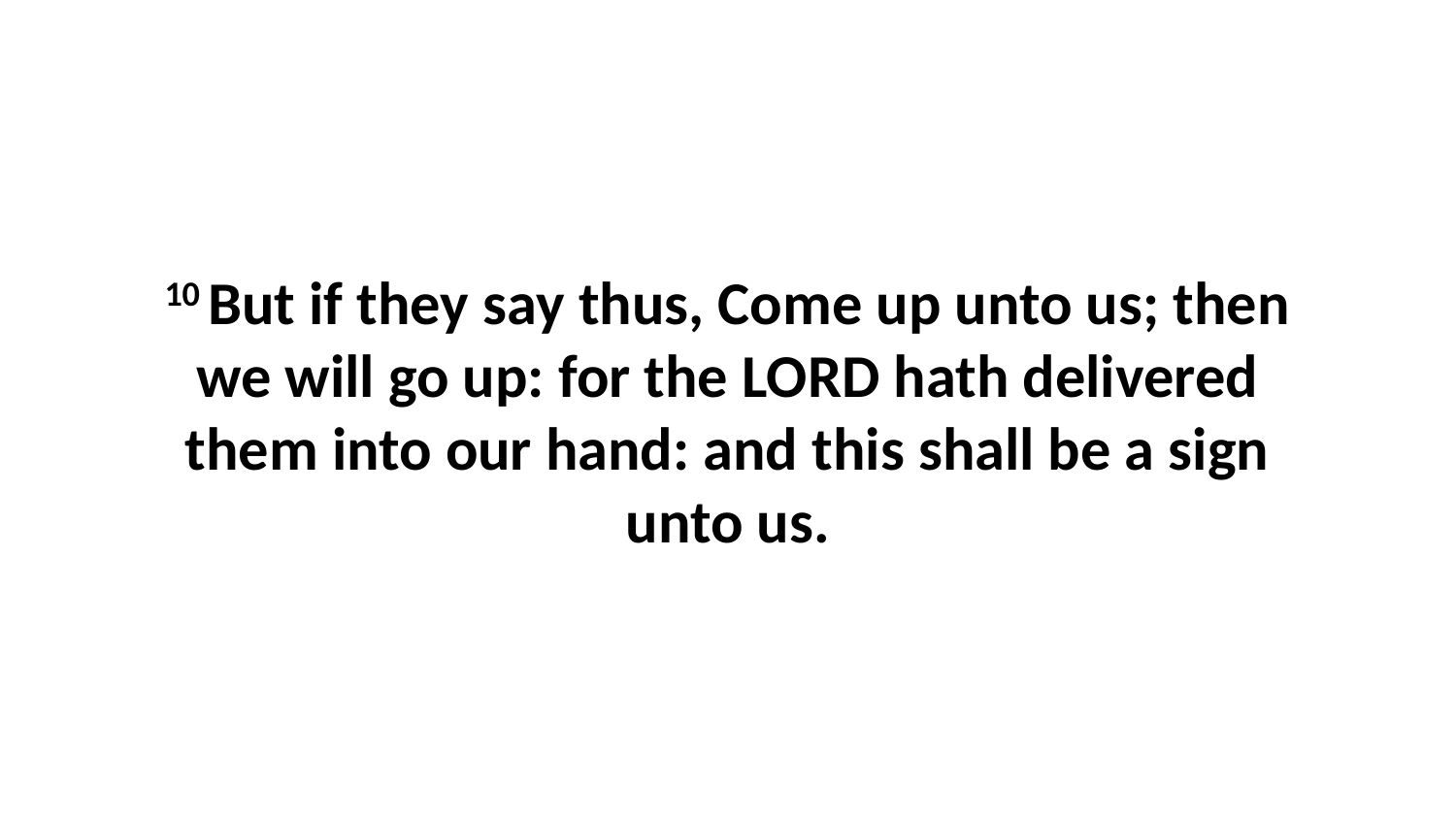

10 But if they say thus, Come up unto us; then we will go up: for the LORD hath delivered them into our hand: and this shall be a sign unto us.